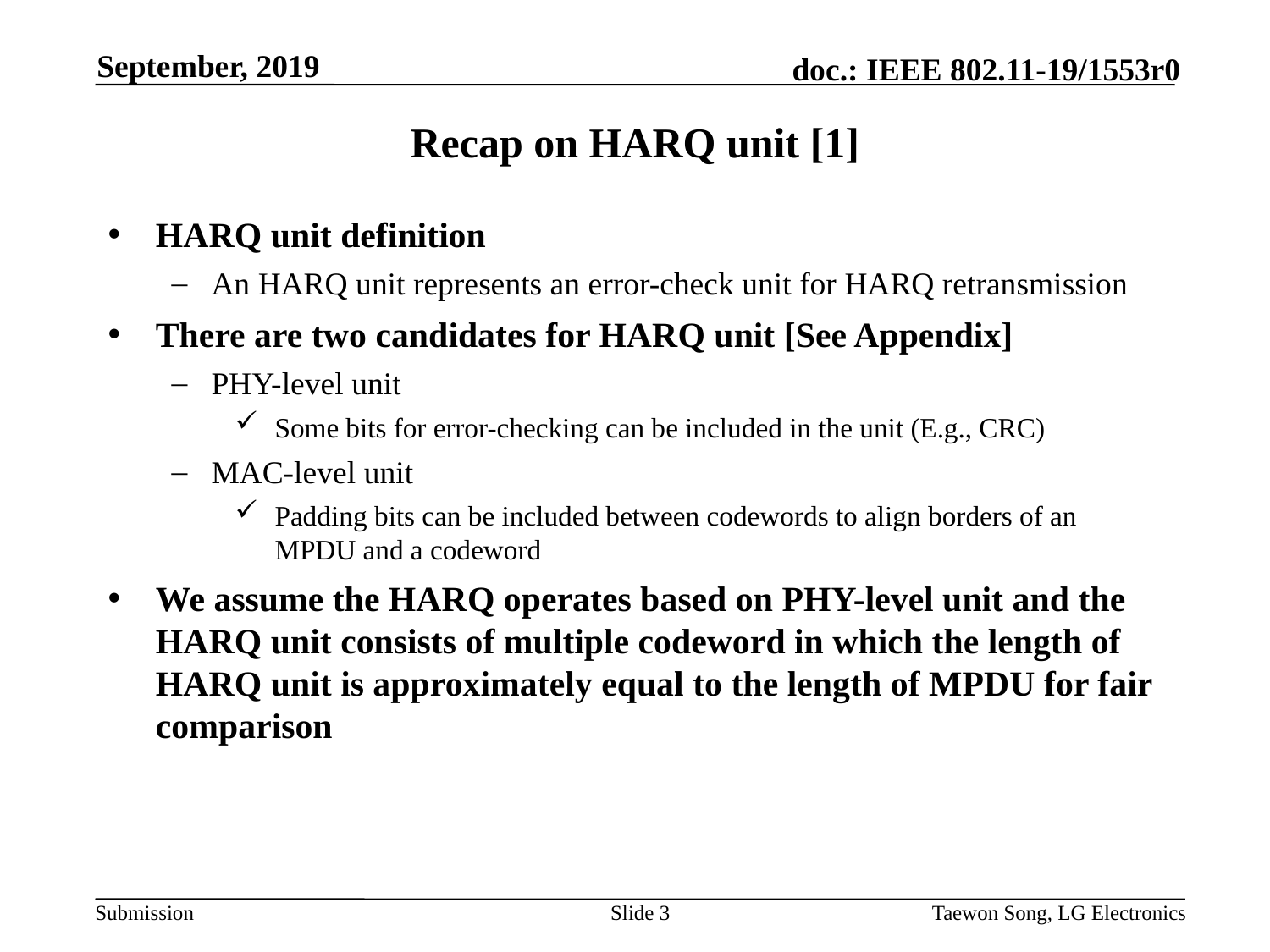

September, 2019
# Recap on HARQ unit [1]
HARQ unit definition
An HARQ unit represents an error-check unit for HARQ retransmission
There are two candidates for HARQ unit [See Appendix]
PHY-level unit
Some bits for error-checking can be included in the unit (E.g., CRC)
MAC-level unit
Padding bits can be included between codewords to align borders of an MPDU and a codeword
We assume the HARQ operates based on PHY-level unit and the HARQ unit consists of multiple codeword in which the length of HARQ unit is approximately equal to the length of MPDU for fair comparison
Slide 3
Taewon Song, LG Electronics